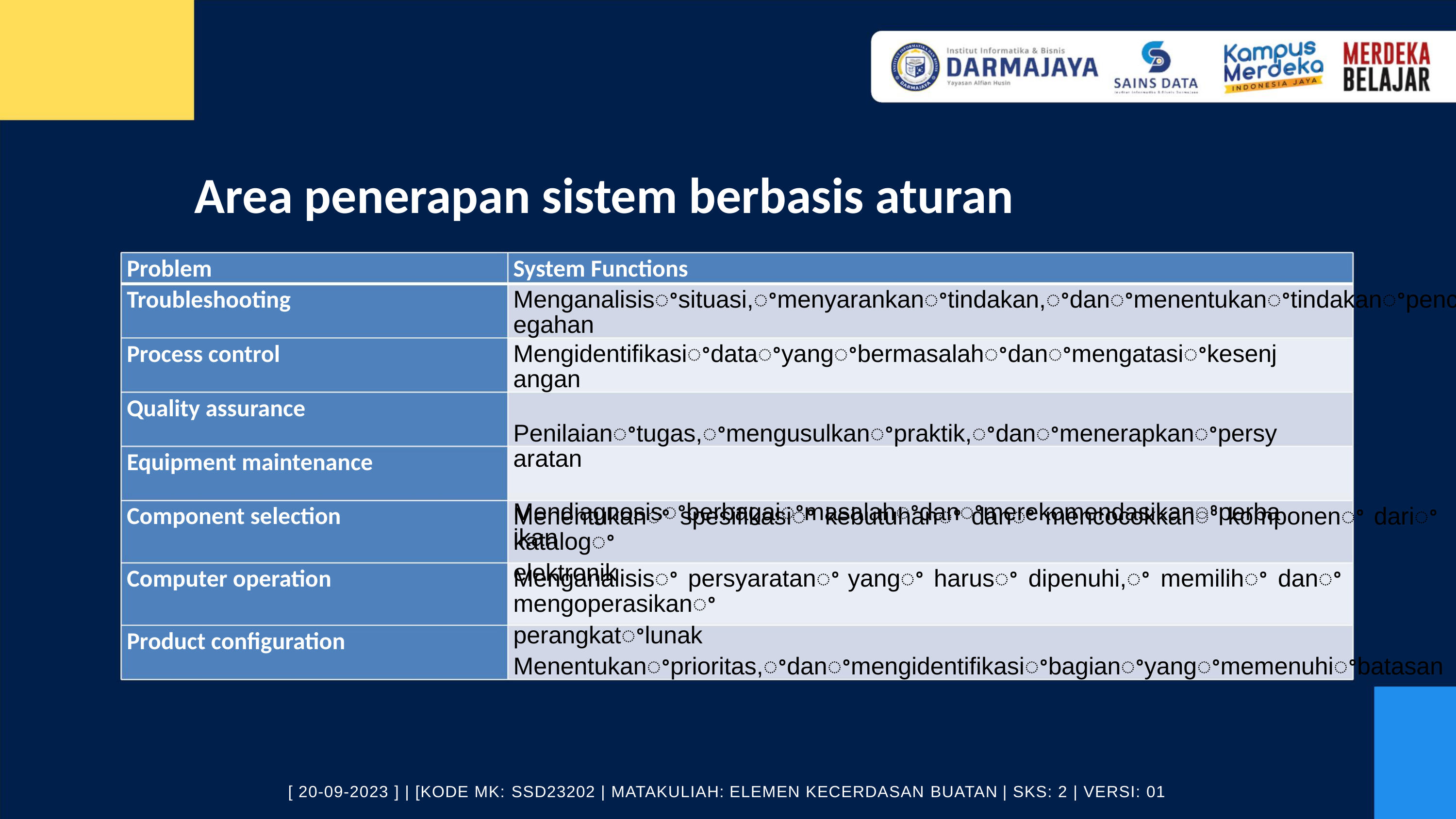

Area penerapan sistem berbasis aturan
Problem
System Functions
Troubleshooting
Menganalisisꢀsituasi,ꢀmenyarankanꢀtindakan,ꢀdanꢀmenentukanꢀtindakanꢀpencegahan
Process control
Mengidentifikasiꢀdataꢀyangꢀbermasalahꢀdanꢀmengatasiꢀkesenjangan
Penilaianꢀtugas,ꢀmengusulkanꢀpraktik,ꢀdanꢀmenerapkanꢀpersyaratan
Mendiagnosisꢀberbagaiꢀmasalahꢀdanꢀmerekomendasikanꢀperbaikan
Quality assurance
Equipment maintenance
Component selection
Menentukanꢀ spesifikasiꢀ kebutuhanꢀ danꢀ mencocokkanꢀ komponenꢀ dariꢀ katalogꢀ
elektronik
Computer operation
Product conﬁguration
Menganalisisꢀ persyaratanꢀ yangꢀ harusꢀ dipenuhi,ꢀ memilihꢀ danꢀ mengoperasikanꢀ
perangkatꢀlunak
Menentukanꢀprioritas,ꢀdanꢀmengidentifikasiꢀbagianꢀyangꢀmemenuhiꢀbatasan
[ 20-09-2023 ] | [KODE MK: SSD23202 | MATAKULIAH: ELEMEN KECERDASAN BUATAN | SKS: 2 | VERSI: 01